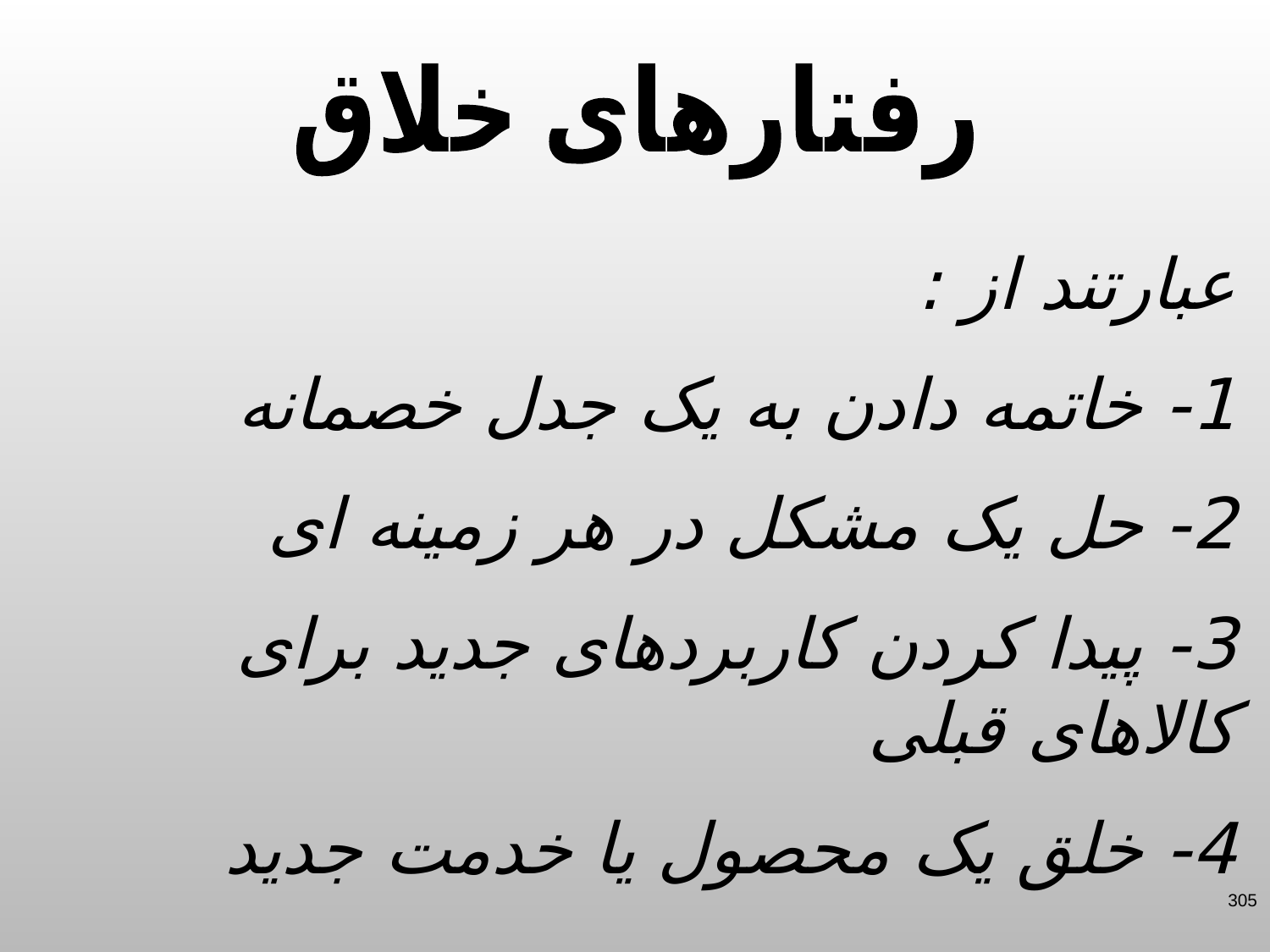

رفتارهای خلاق
عبارتند از :
1- خاتمه دادن به یک جدل خصمانه
2- حل یک مشکل در هر زمینه ای
3- پیدا کردن کاربردهای جدید برای کالاهای قبلی
4- خلق یک محصول یا خدمت جدید
305